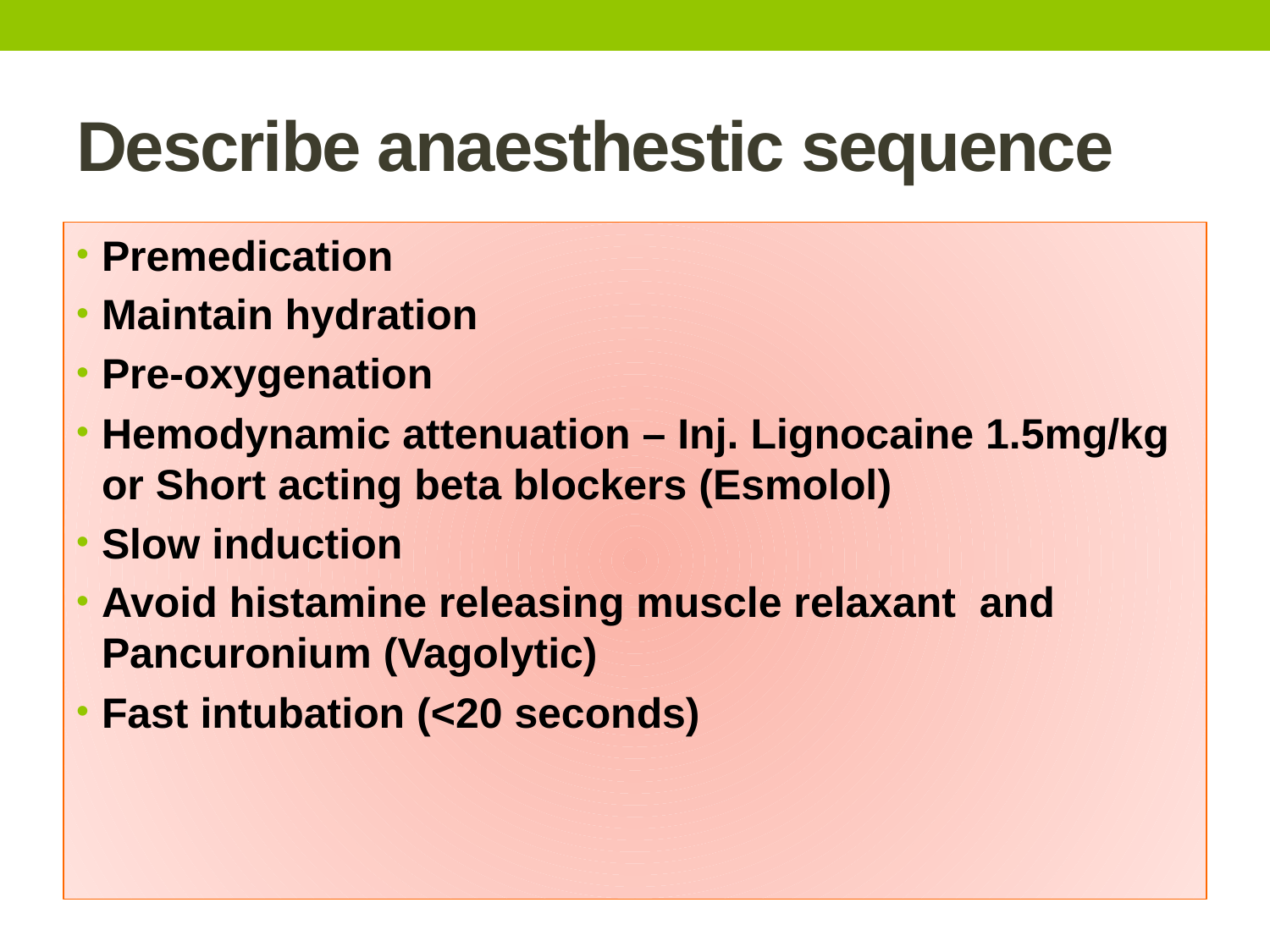

# Describe anaesthestic sequence
Premedication
Maintain hydration
Pre-oxygenation
Hemodynamic attenuation – Inj. Lignocaine 1.5mg/kg or Short acting beta blockers (Esmolol)
Slow induction
Avoid histamine releasing muscle relaxant  and Pancuronium (Vagolytic)
Fast intubation (<20 seconds)